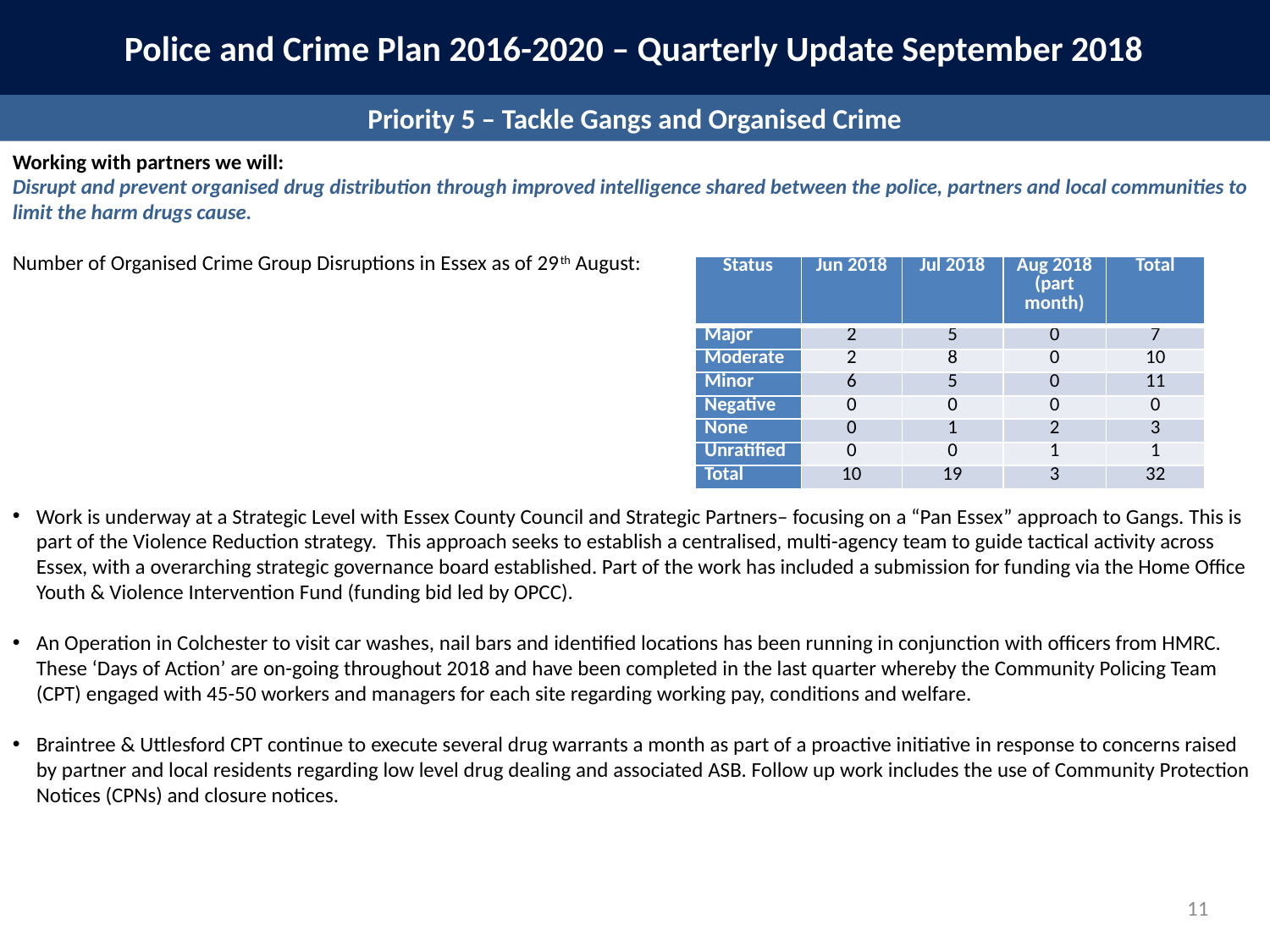

Police and Crime Plan 2016-2020 – Quarterly Update September 2018
Priority 5 – Tackle Gangs and Organised Crime
Working with partners we will:
Disrupt and prevent organised drug distribution through improved intelligence shared between the police, partners and local communities to limit the harm drugs cause.

Number of Organised Crime Group Disruptions in Essex as of 29th August:

Work is underway at a Strategic Level with Essex County Council and Strategic Partners– focusing on a “Pan Essex” approach to Gangs. This is part of the Violence Reduction strategy.  This approach seeks to establish a centralised, multi-agency team to guide tactical activity across Essex, with a overarching strategic governance board established. Part of the work has included a submission for funding via the Home Office Youth & Violence Intervention Fund (funding bid led by OPCC).

An Operation in Colchester to visit car washes, nail bars and identified locations has been running in conjunction with officers from HMRC. These ‘Days of Action’ are on-going throughout 2018 and have been completed in the last quarter whereby the Community Policing Team (CPT) engaged with 45-50 workers and managers for each site regarding working pay, conditions and welfare.

Braintree & Uttlesford CPT continue to execute several drug warrants a month as part of a proactive initiative in response to concerns raised by partner and local residents regarding low level drug dealing and associated ASB. Follow up work includes the use of Community Protection Notices (CPNs) and closure notices.
| Status | Jun 2018 | Jul 2018 | Aug 2018 (part month) | Total |
| --- | --- | --- | --- | --- |
| Major | 2 | 5 | 0 | 7 |
| Moderate | 2 | 8 | 0 | 10 |
| Minor | 6 | 5 | 0 | 11 |
| Negative | 0 | 0 | 0 | 0 |
| None | 0 | 1 | 2 | 3 |
| Unratified | 0 | 0 | 1 | 1 |
| Total | 10 | 19 | 3 | 32 |
11